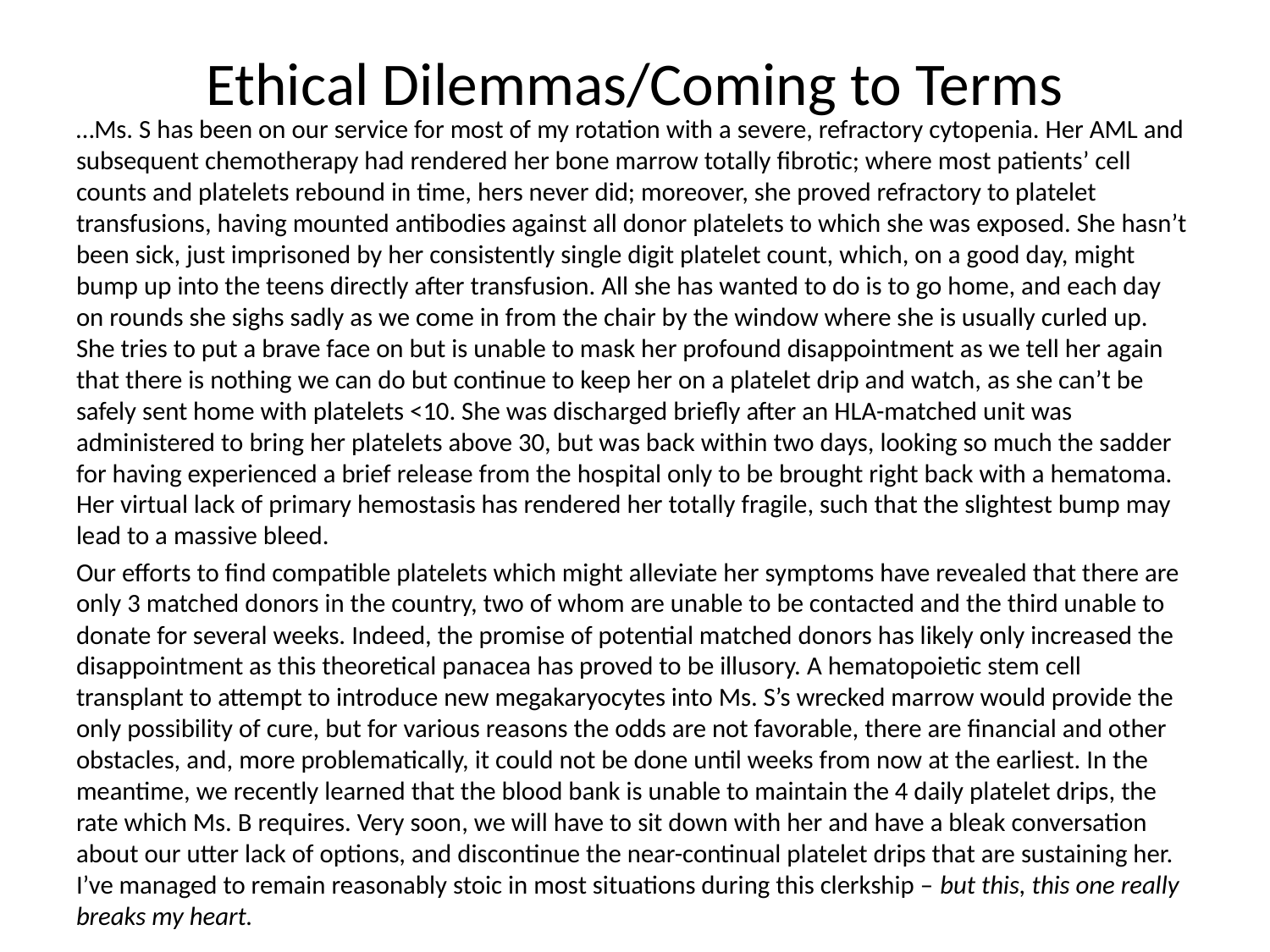

# Ethical Dilemmas/Coming to Terms
…Ms. S has been on our service for most of my rotation with a severe, refractory cytopenia. Her AML and subsequent chemotherapy had rendered her bone marrow totally fibrotic; where most patients’ cell counts and platelets rebound in time, hers never did; moreover, she proved refractory to platelet transfusions, having mounted antibodies against all donor platelets to which she was exposed. She hasn’t been sick, just imprisoned by her consistently single digit platelet count, which, on a good day, might bump up into the teens directly after transfusion. All she has wanted to do is to go home, and each day on rounds she sighs sadly as we come in from the chair by the window where she is usually curled up. She tries to put a brave face on but is unable to mask her profound disappointment as we tell her again that there is nothing we can do but continue to keep her on a platelet drip and watch, as she can’t be safely sent home with platelets <10. She was discharged briefly after an HLA-matched unit was administered to bring her platelets above 30, but was back within two days, looking so much the sadder for having experienced a brief release from the hospital only to be brought right back with a hematoma. Her virtual lack of primary hemostasis has rendered her totally fragile, such that the slightest bump may lead to a massive bleed.
Our efforts to find compatible platelets which might alleviate her symptoms have revealed that there are only 3 matched donors in the country, two of whom are unable to be contacted and the third unable to donate for several weeks. Indeed, the promise of potential matched donors has likely only increased the disappointment as this theoretical panacea has proved to be illusory. A hematopoietic stem cell transplant to attempt to introduce new megakaryocytes into Ms. S’s wrecked marrow would provide the only possibility of cure, but for various reasons the odds are not favorable, there are financial and other obstacles, and, more problematically, it could not be done until weeks from now at the earliest. In the meantime, we recently learned that the blood bank is unable to maintain the 4 daily platelet drips, the rate which Ms. B requires. Very soon, we will have to sit down with her and have a bleak conversation about our utter lack of options, and discontinue the near-continual platelet drips that are sustaining her. I’ve managed to remain reasonably stoic in most situations during this clerkship – but this, this one really breaks my heart.